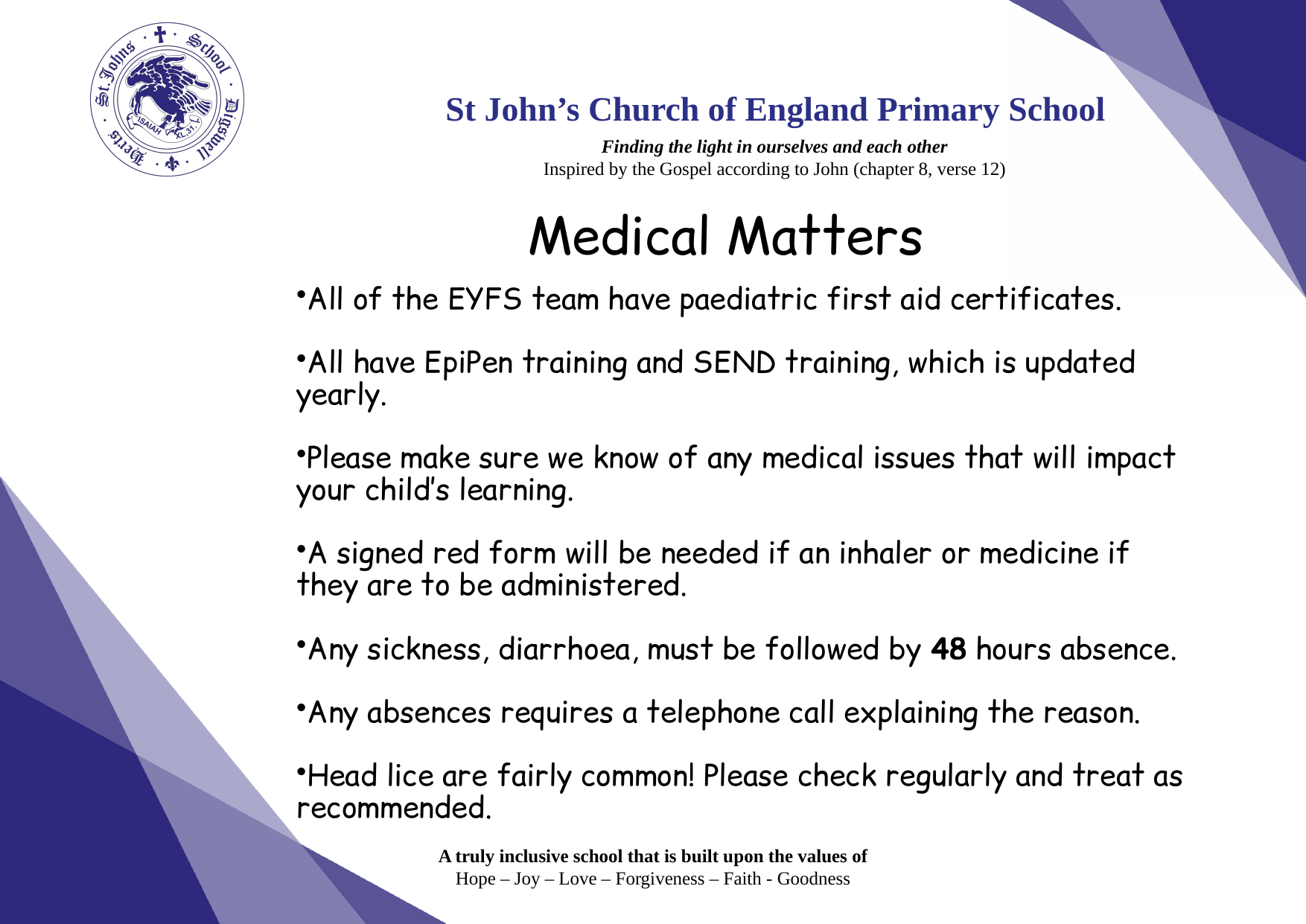

Medical Matters
All of the EYFS team have paediatric first aid certificates.

All have EpiPen training and SEND training, which is updated yearly.

Please make sure we know of any medical issues that will impact your child’s learning.

A signed red form will be needed if an inhaler or medicine if they are to be administered.

Any sickness, diarrhoea, must be followed by 48 hours absence.

Any absences requires a telephone call explaining the reason.

Head lice are fairly common! Please check regularly and treat as recommended.